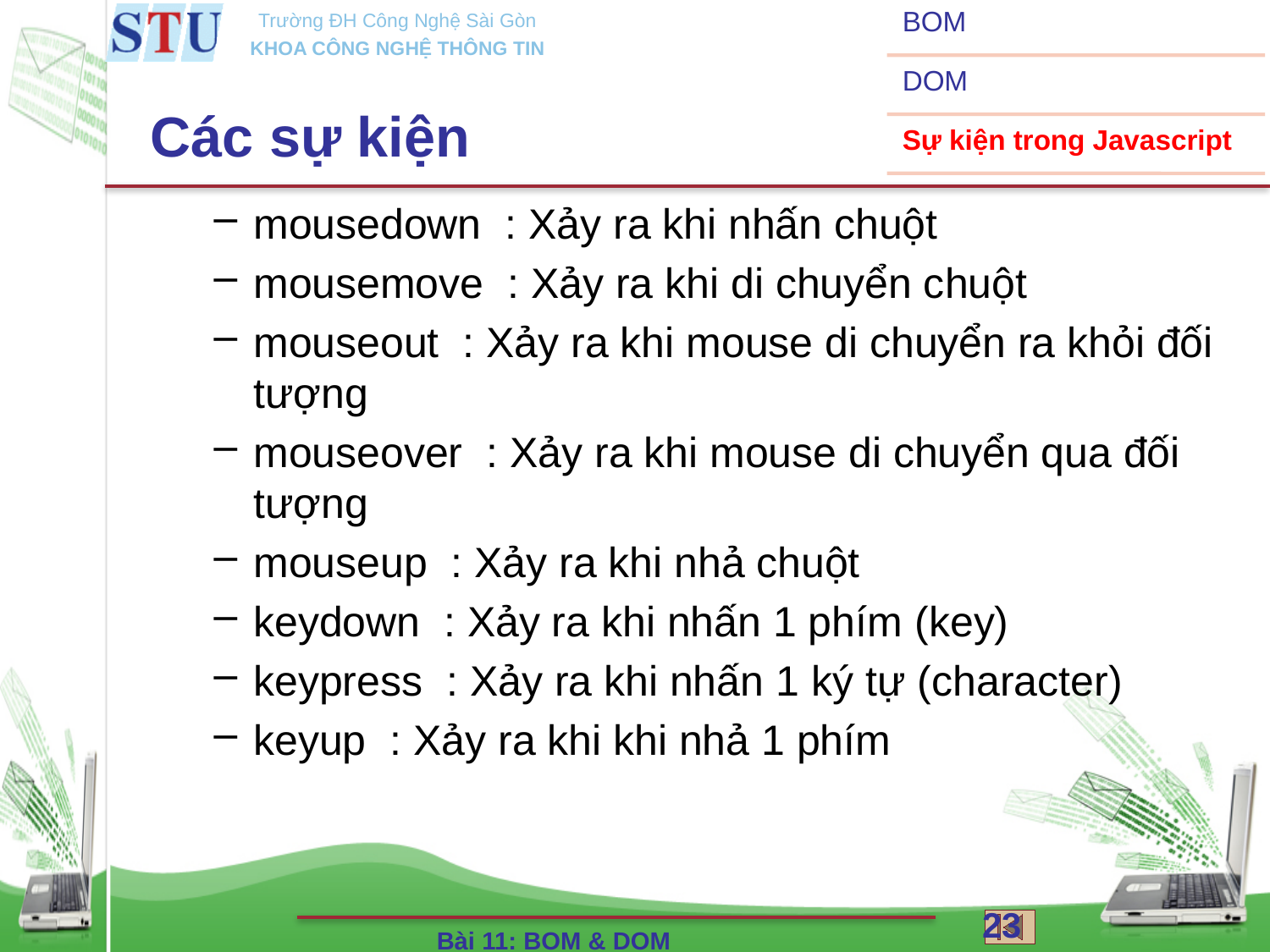

BOM
DOM
Sự kiện trong Javascript
# Các sự kiện
mousedown  : Xảy ra khi nhấn chuột
mousemove  : Xảy ra khi di chuyển chuột
mouseout  : Xảy ra khi mouse di chuyển ra khỏi đối tượng
mouseover  : Xảy ra khi mouse di chuyển qua đối tượng
mouseup  : Xảy ra khi nhả chuột
keydown  : Xảy ra khi nhấn 1 phím (key)
keypress  : Xảy ra khi nhấn 1 ký tự (character)
keyup  : Xảy ra khi khi nhả 1 phím

23
Bài 11: BOM & DOM